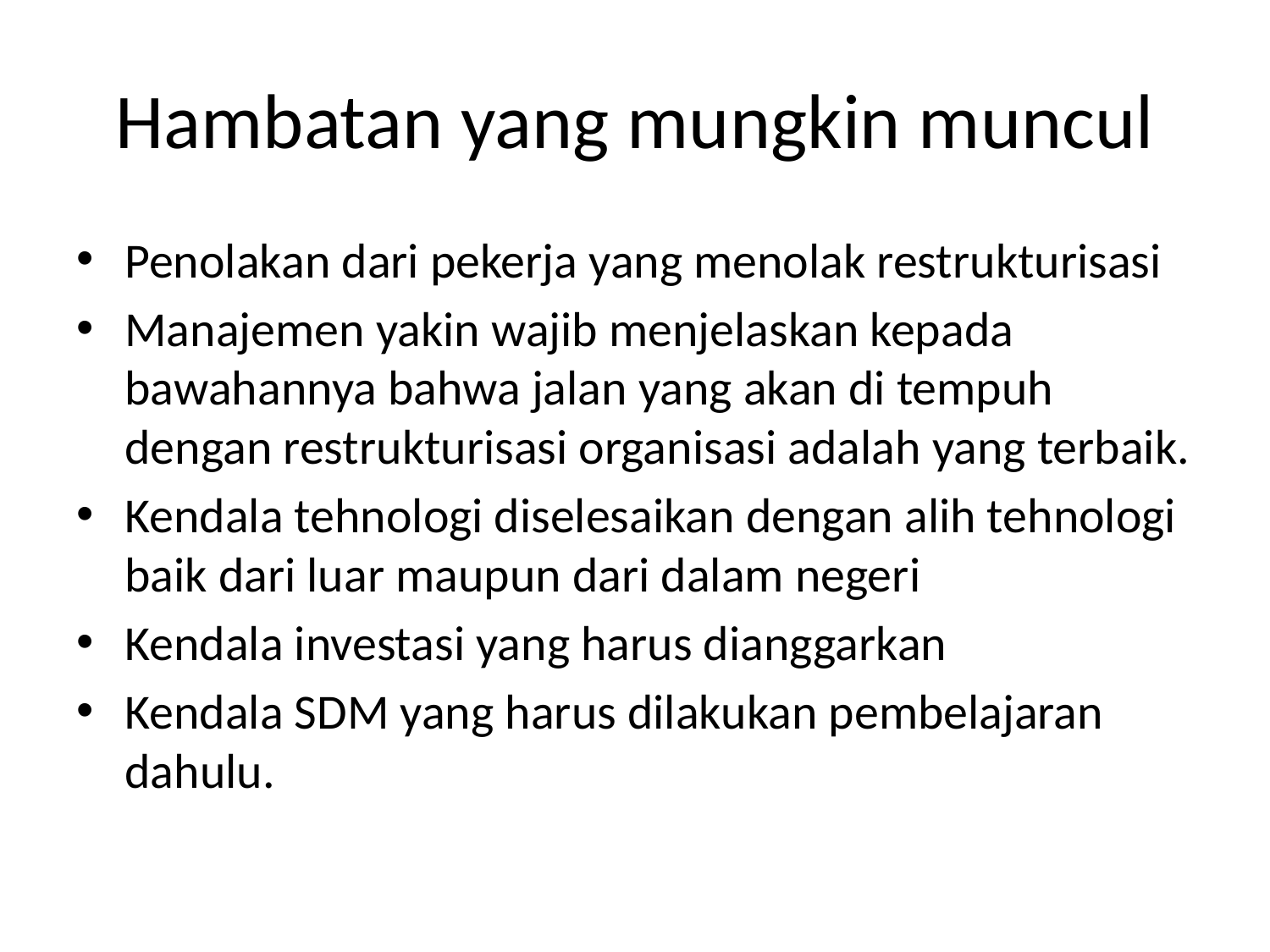

# Hambatan yang mungkin muncul
Penolakan dari pekerja yang menolak restrukturisasi
Manajemen yakin wajib menjelaskan kepada bawahannya bahwa jalan yang akan di tempuh dengan restrukturisasi organisasi adalah yang terbaik.
Kendala tehnologi diselesaikan dengan alih tehnologi baik dari luar maupun dari dalam negeri
Kendala investasi yang harus dianggarkan
Kendala SDM yang harus dilakukan pembelajaran dahulu.